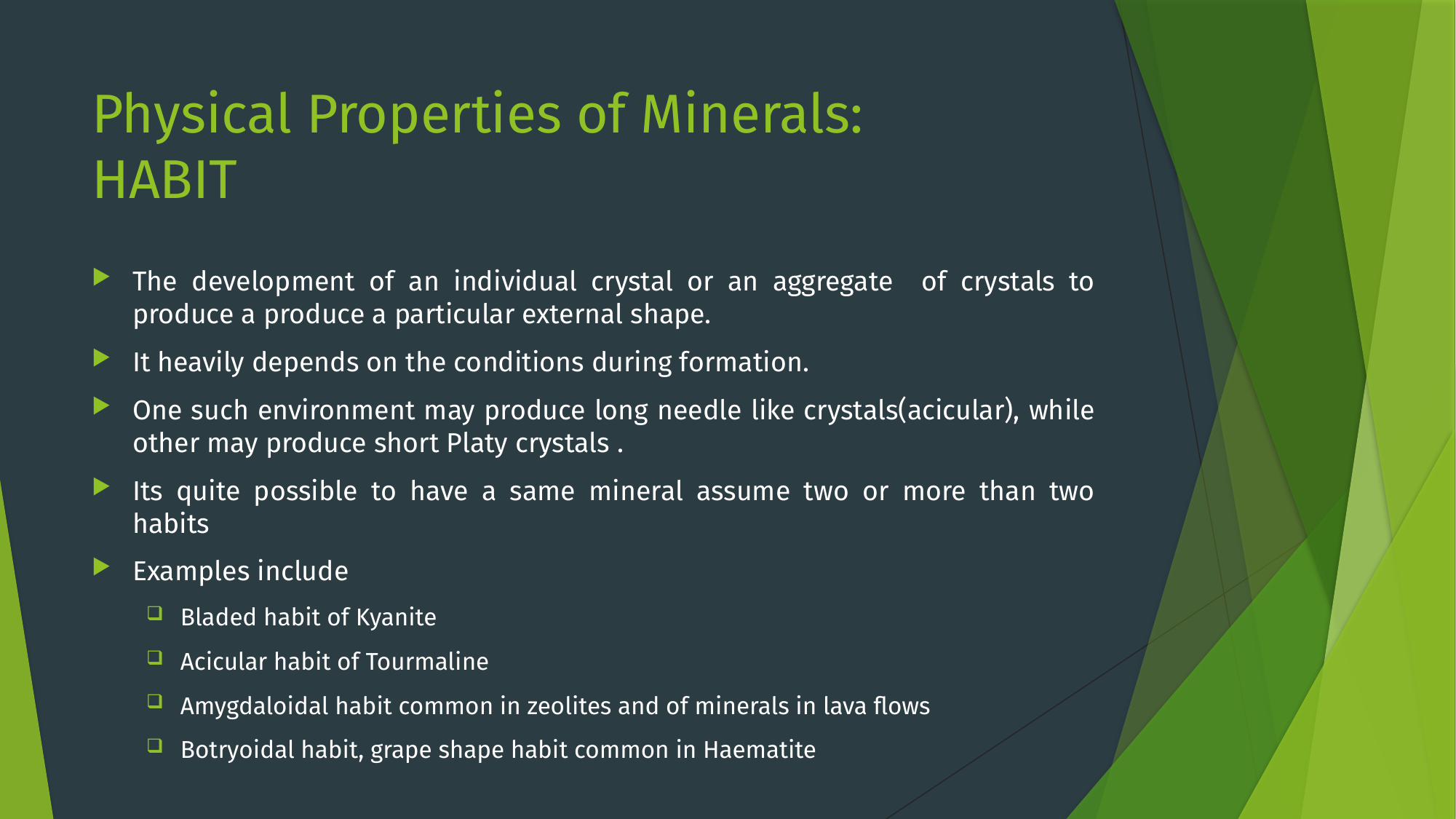

# Physical Properties of Minerals: HABIT
The development of an individual crystal or an aggregate  of crystals to produce a produce a particular external shape.
It heavily depends on the conditions during formation.
One such environment may produce long needle like crystals(acicular), while other may produce short Platy crystals .
Its quite possible to have a same mineral assume two or more than two habits
Examples include
Bladed habit of Kyanite
Acicular habit of Tourmaline
Amygdaloidal habit common in zeolites and of minerals in lava flows
Botryoidal habit, grape shape habit common in Haematite